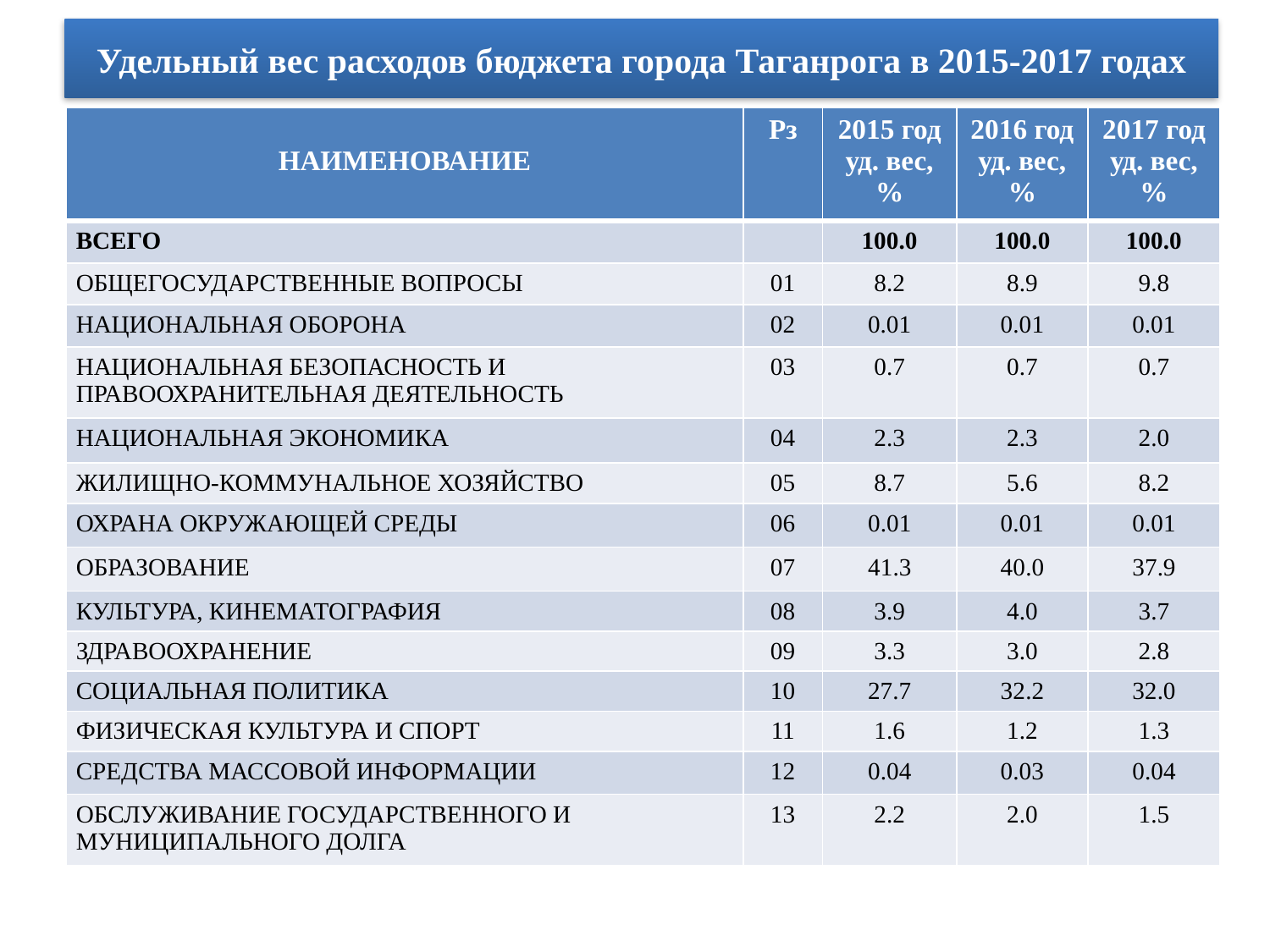

# Удельный вес расходов бюджета города Таганрога в 2015-2017 годах
| НАИМЕНОВАНИЕ | Рз | 2015 год уд. вес, % | 2016 год уд. вес, % | 2017 год уд. вес, % |
| --- | --- | --- | --- | --- |
| ВСЕГО |  | 100.0 | 100.0 | 100.0 |
| ОБЩЕГОСУДАРСТВЕННЫЕ ВОПРОСЫ | 01 | 8.2 | 8.9 | 9.8 |
| НАЦИОНАЛЬНАЯ ОБОРОНА | 02 | 0.01 | 0.01 | 0.01 |
| НАЦИОНАЛЬНАЯ БЕЗОПАСНОСТЬ И ПРАВООХРАНИТЕЛЬНАЯ ДЕЯТЕЛЬНОСТЬ | 03 | 0.7 | 0.7 | 0.7 |
| НАЦИОНАЛЬНАЯ ЭКОНОМИКА | 04 | 2.3 | 2.3 | 2.0 |
| ЖИЛИЩНО-КОММУНАЛЬНОЕ ХОЗЯЙСТВО | 05 | 8.7 | 5.6 | 8.2 |
| ОХРАНА ОКРУЖАЮЩЕЙ СРЕДЫ | 06 | 0.01 | 0.01 | 0.01 |
| ОБРАЗОВАНИЕ | 07 | 41.3 | 40.0 | 37.9 |
| КУЛЬТУРА, КИНЕМАТОГРАФИЯ | 08 | 3.9 | 4.0 | 3.7 |
| ЗДРАВООХРАНЕНИЕ | 09 | 3.3 | 3.0 | 2.8 |
| СОЦИАЛЬНАЯ ПОЛИТИКА | 10 | 27.7 | 32.2 | 32.0 |
| ФИЗИЧЕСКАЯ КУЛЬТУРА И СПОРТ | 11 | 1.6 | 1.2 | 1.3 |
| СРЕДСТВА МАССОВОЙ ИНФОРМАЦИИ | 12 | 0.04 | 0.03 | 0.04 |
| ОБСЛУЖИВАНИЕ ГОСУДАРСТВЕННОГО И МУНИЦИПАЛЬНОГО ДОЛГА | 13 | 2.2 | 2.0 | 1.5 |